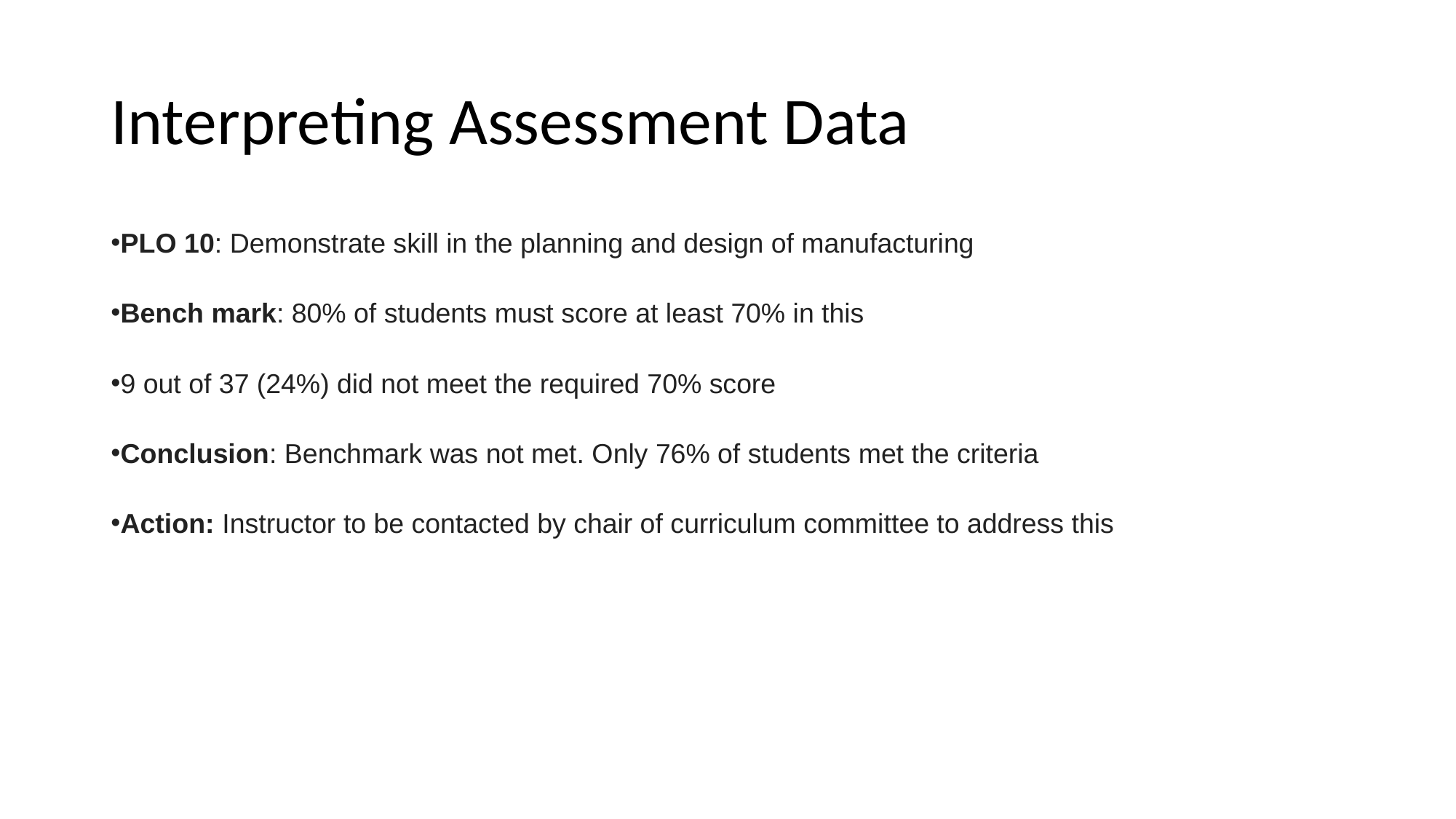

# Interpreting Assessment Data
PLO 10: Demonstrate skill in the planning and design of manufacturing

Bench mark: 80% of students must score at least 70% in this

9 out of 37 (24%) did not meet the required 70% score

Conclusion: Benchmark was not met. Only 76% of students met the criteria

Action: Instructor to be contacted by chair of curriculum committee to address this